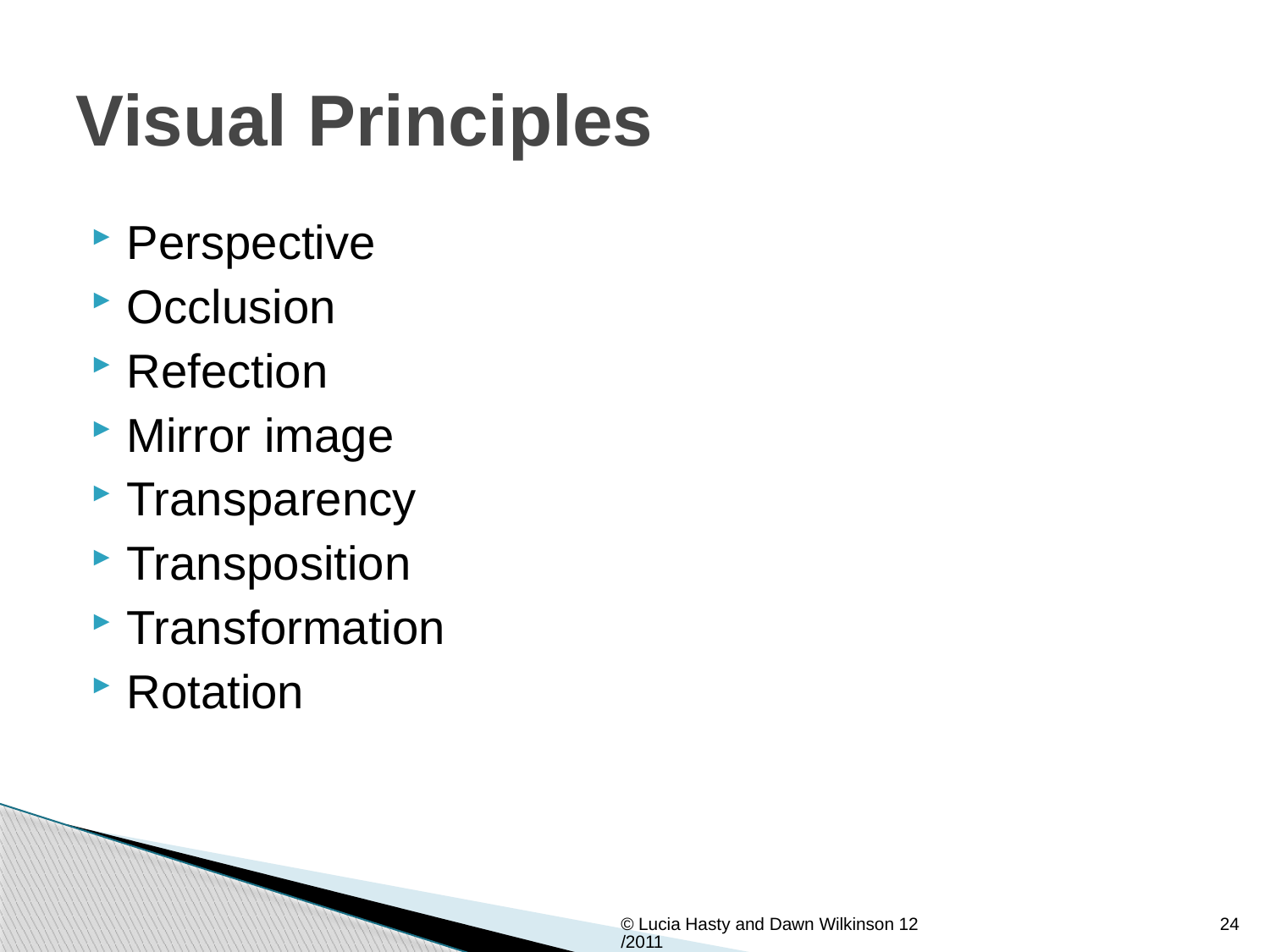

# Visual Principles
Perspective
Occlusion
Refection
Mirror image
Transparency
Transposition
Transformation
Rotation
© Lucia Hasty and Dawn Wilkinson 12/2011
24